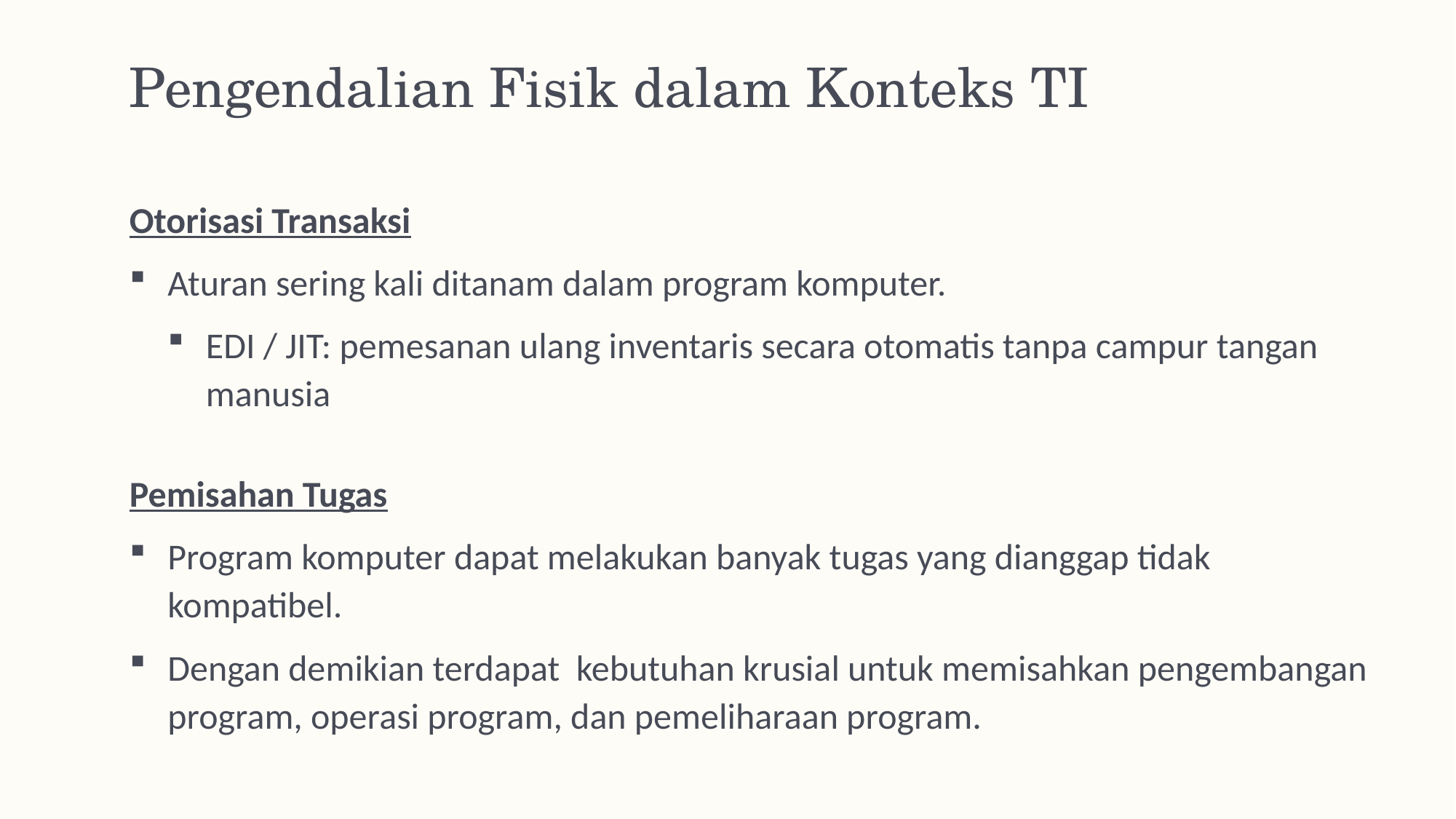

# Pengendalian Fisik dalam Konteks TI
Otorisasi Transaksi
Aturan sering kali ditanam dalam program komputer.
EDI / JIT: pemesanan ulang inventaris secara otomatis tanpa campur tangan manusia

Pemisahan Tugas
Program komputer dapat melakukan banyak tugas yang dianggap tidak kompatibel.
Dengan demikian terdapat  kebutuhan krusial untuk memisahkan pengembangan program, operasi program, dan pemeliharaan program.